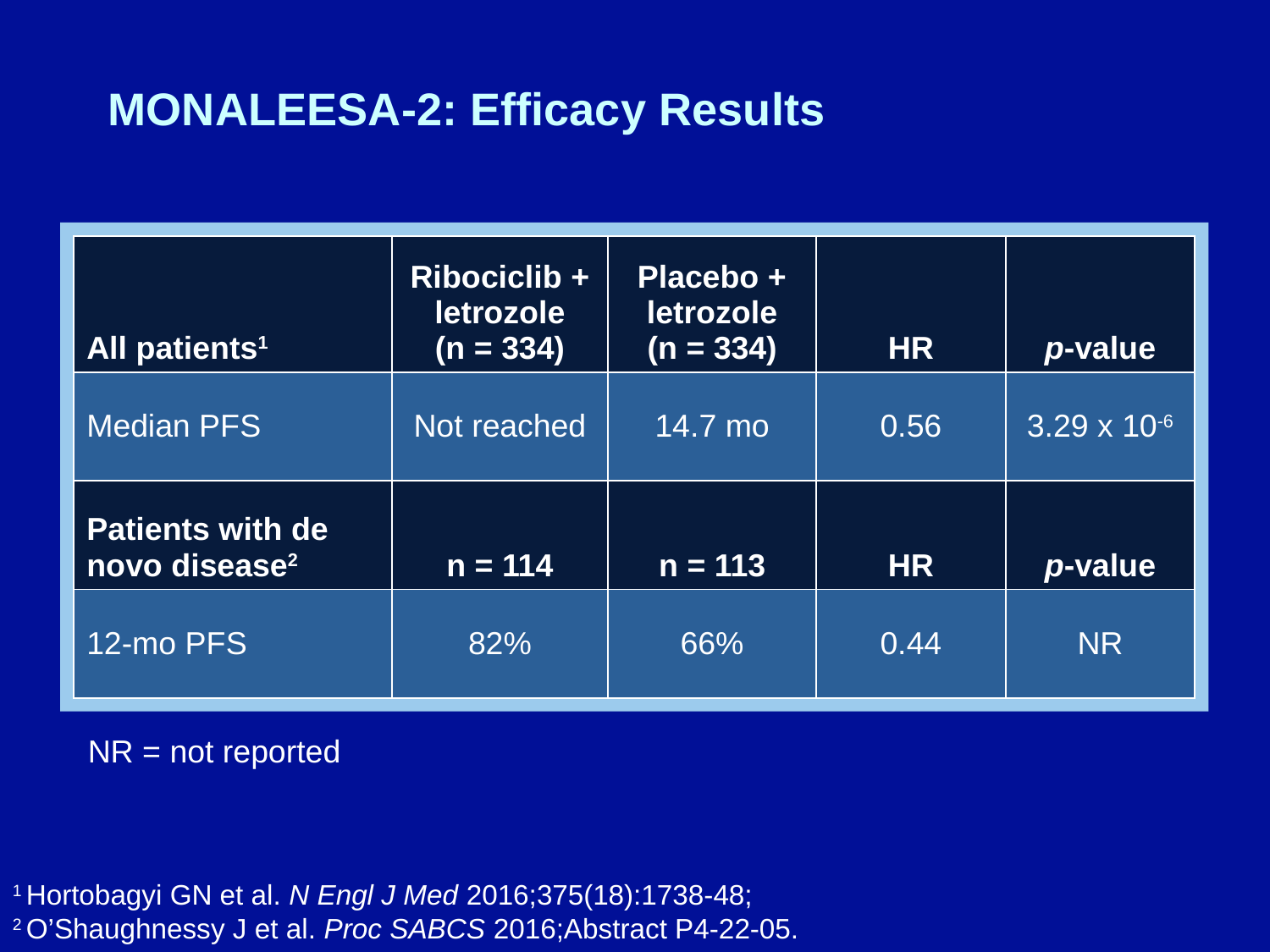

# MONALEESA-2: Efficacy Results

| All patients1 | Ribociclib + letrozole (n = 334) | Placebo + letrozole (n = 334) | HR | p-value |
| --- | --- | --- | --- | --- |
| Median PFS | Not reached | 14.7 mo | 0.56 | 3.29 x 10-6 |
| Patients with de novo disease2 | n = 114 | n = 113 | HR | p-value |
| 12-mo PFS | 82% | 66% | 0.44 | NR |
NR = not reported
1 Hortobagyi GN et al. N Engl J Med 2016;375(18):1738-48;
2 O’Shaughnessy J et al. Proc SABCS 2016;Abstract P4-22-05.